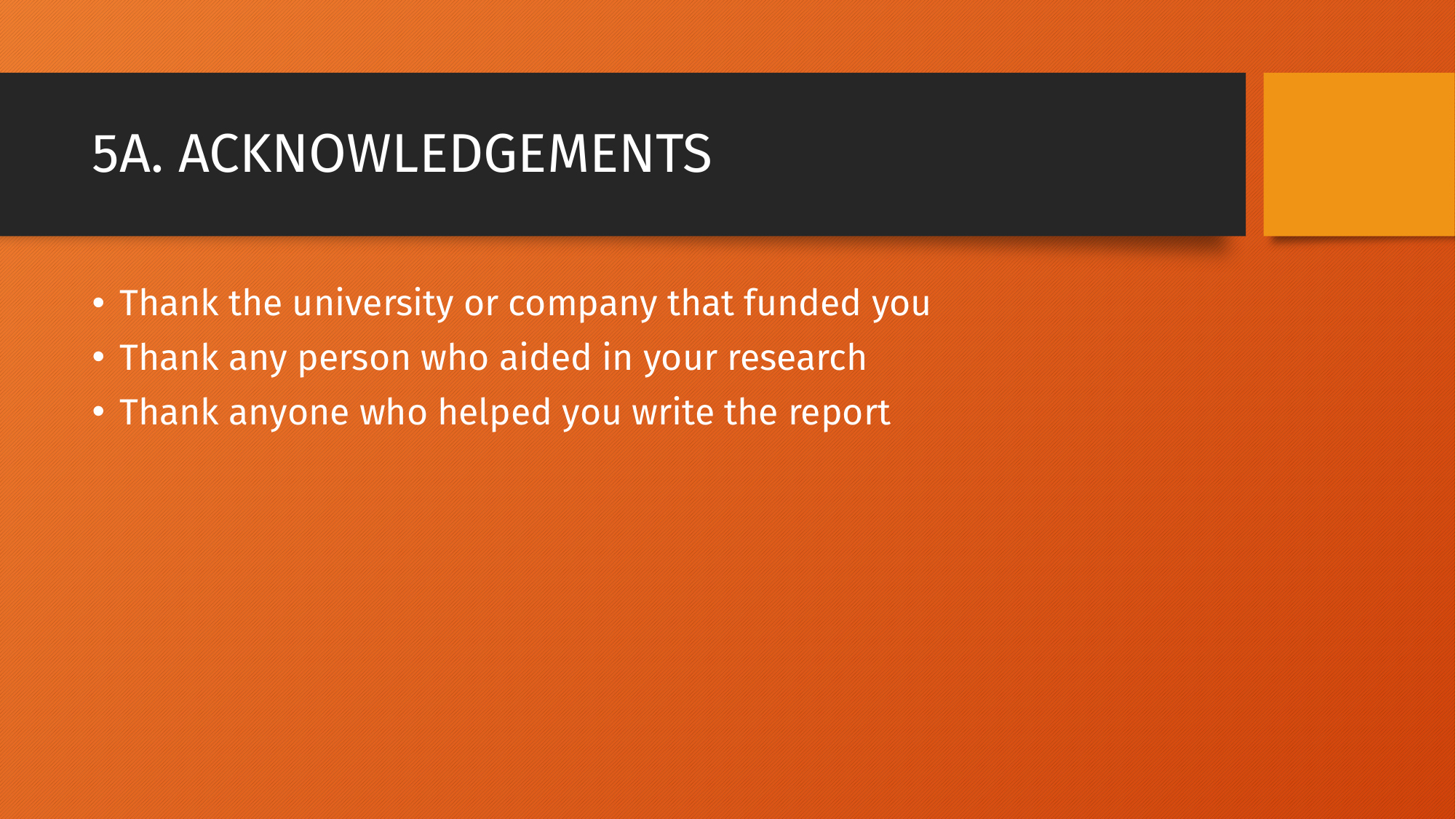

# 5A. ACKNOWLEDGEMENTS
Thank the university or company that funded you
Thank any person who aided in your research
Thank anyone who helped you write the report